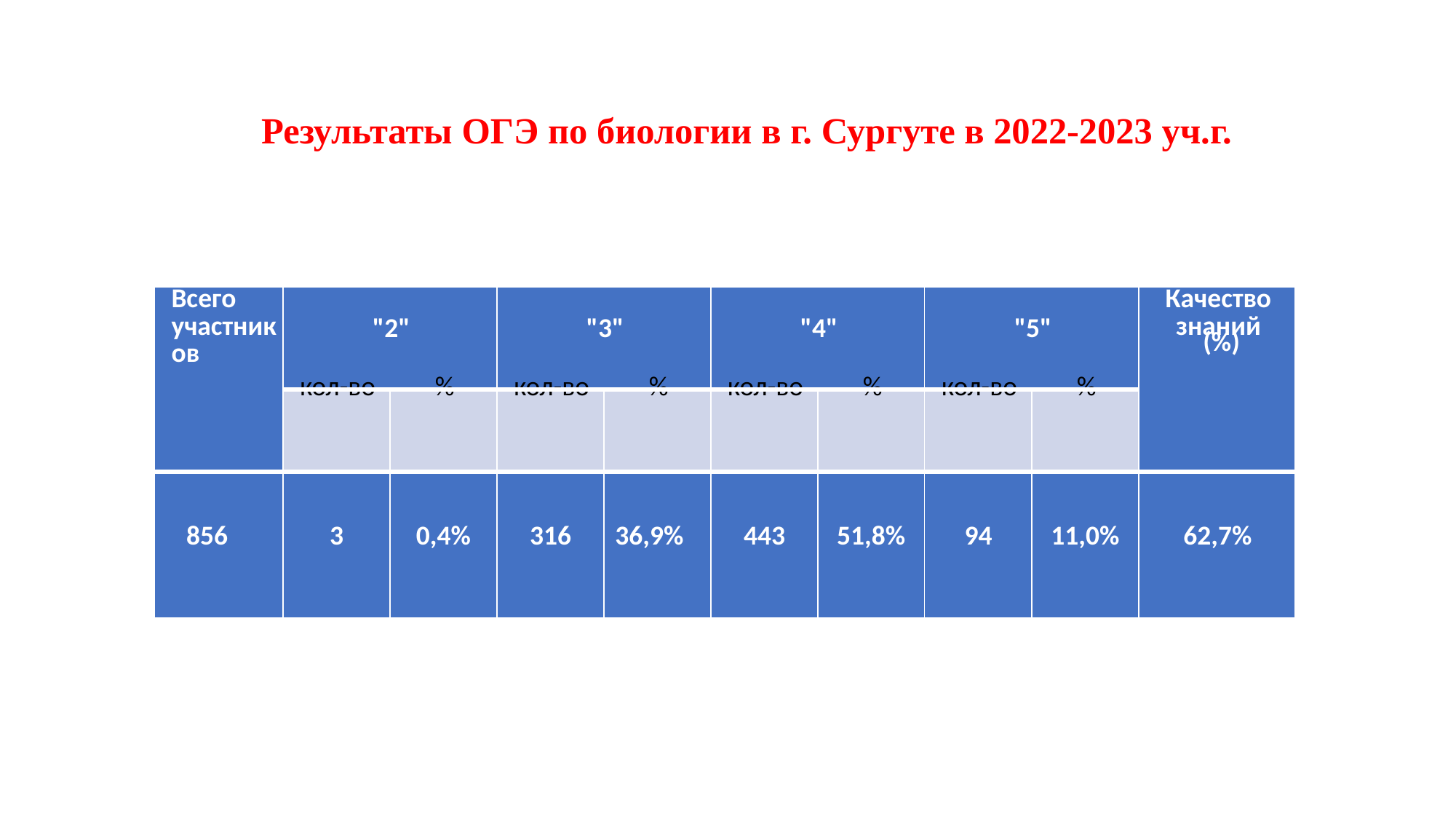

# Результаты ОГЭ по биологии в г. Сургуте в 2022-2023 уч.г.
| Всего участников | "2" |  | "3" |  | "4" |  | "5" |  | Качество знаний (%) |
| --- | --- | --- | --- | --- | --- | --- | --- | --- | --- |
|  | кол-во | % | кол-во | % | кол-во | % | кол-во | % |  |
| 856 | 3 | 0,4% | 316 | 36,9% | 443 | 51,8% | 94 | 11,0% | 62,7% |